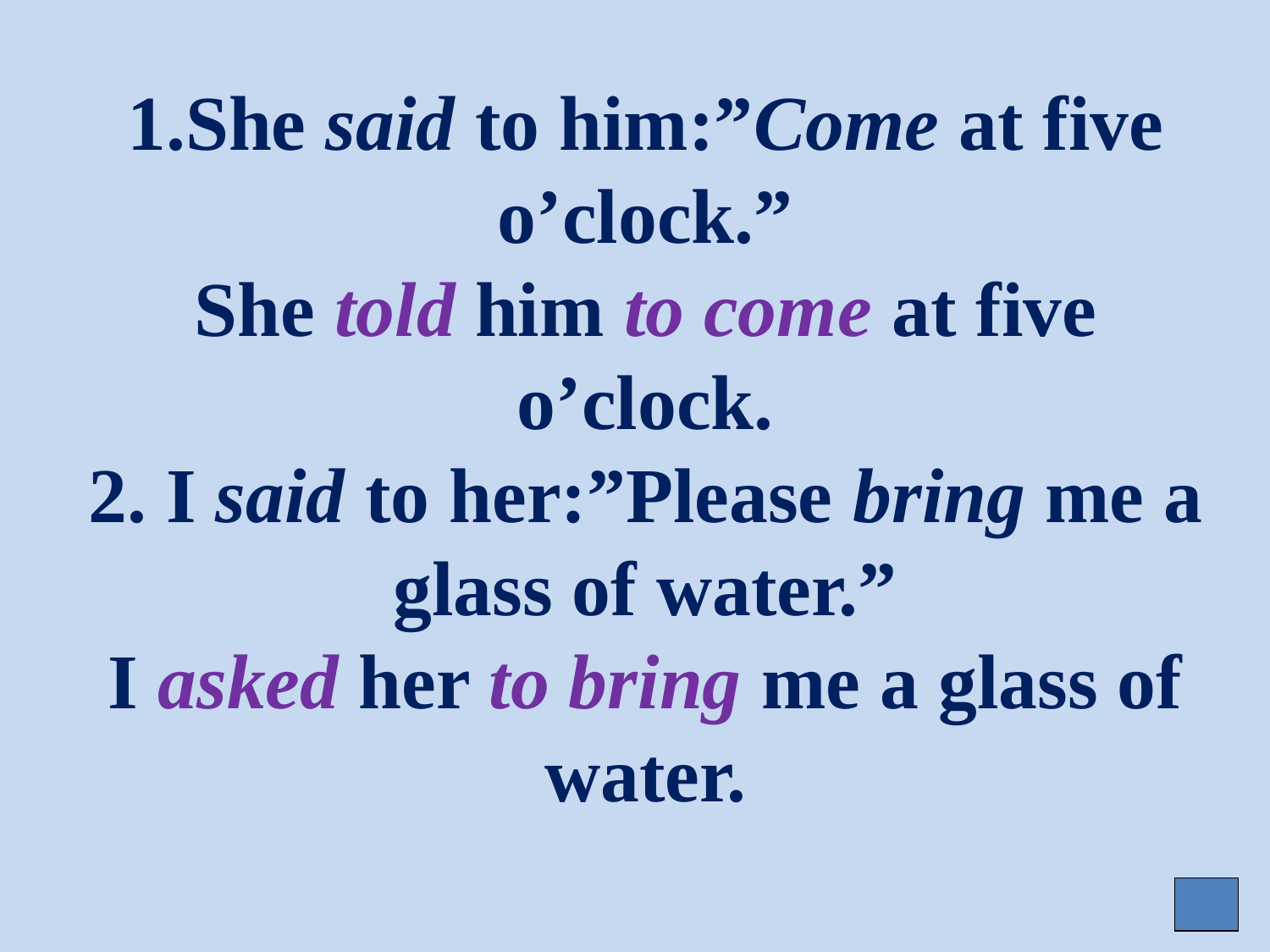

# 1.She said to him:”Come at five o’clock.” She told him to come at five o’clock. 2. I said to her:”Please bring me a glass of water.” I asked her to bring me a glass of water.